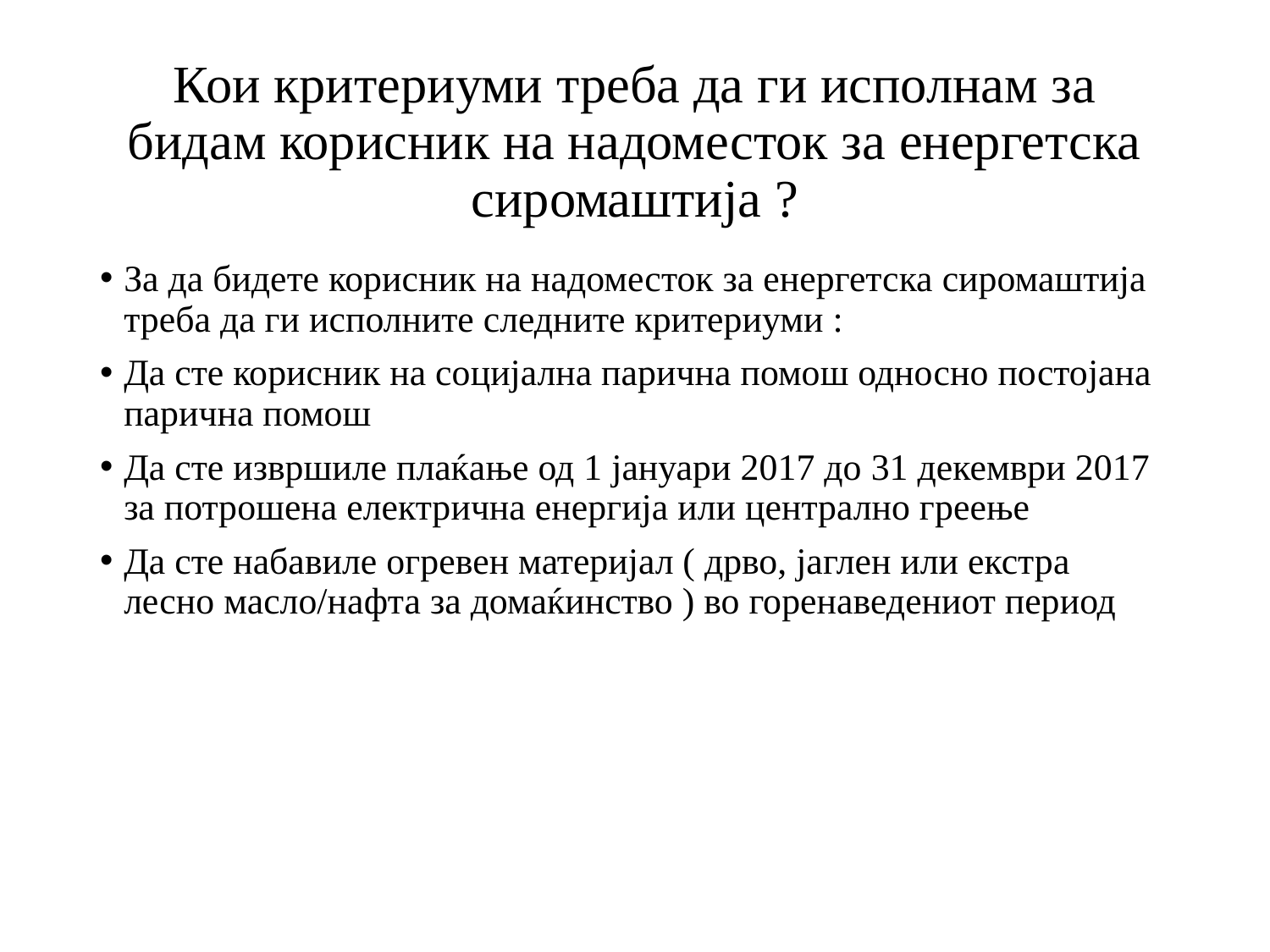

# Кои критериуми треба да ги исполнам за бидам корисник на надоместок за енергетска сиромаштија ?
За да бидете корисник на надоместок за енергетска сиромаштија треба да ги исполните следните критериуми :
Да сте корисник на социјална парична помош односно постојана парична помош
Да сте извршиле плаќање од 1 јануари 2017 до 31 декември 2017 за потрошена електрична енергија или централно греење
Да сте набавиле огревен материјал ( дрво, јаглен или екстра лесно масло/нафта за домаќинство ) во горенаведениот период